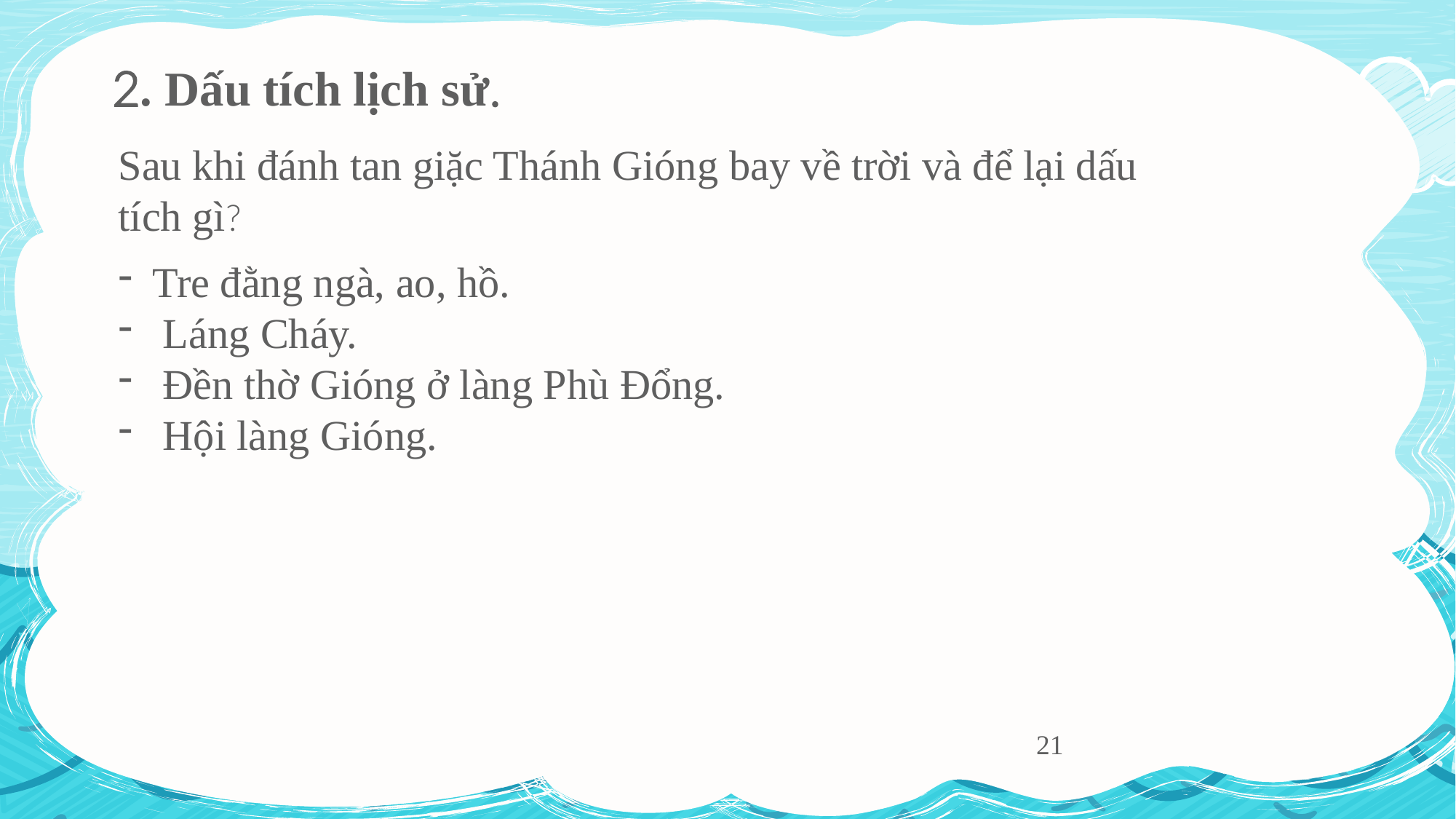

2. Dấu tích lịch sử.

Sau khi đánh tan giặc Thánh Gióng bay về trời và để lại dấu tích gì?

Tre đằng ngà, ao, hồ.
 Láng Cháy.
 Đền thờ Gióng ở làng Phù Đổng.
 Hội làng Gióng.

21